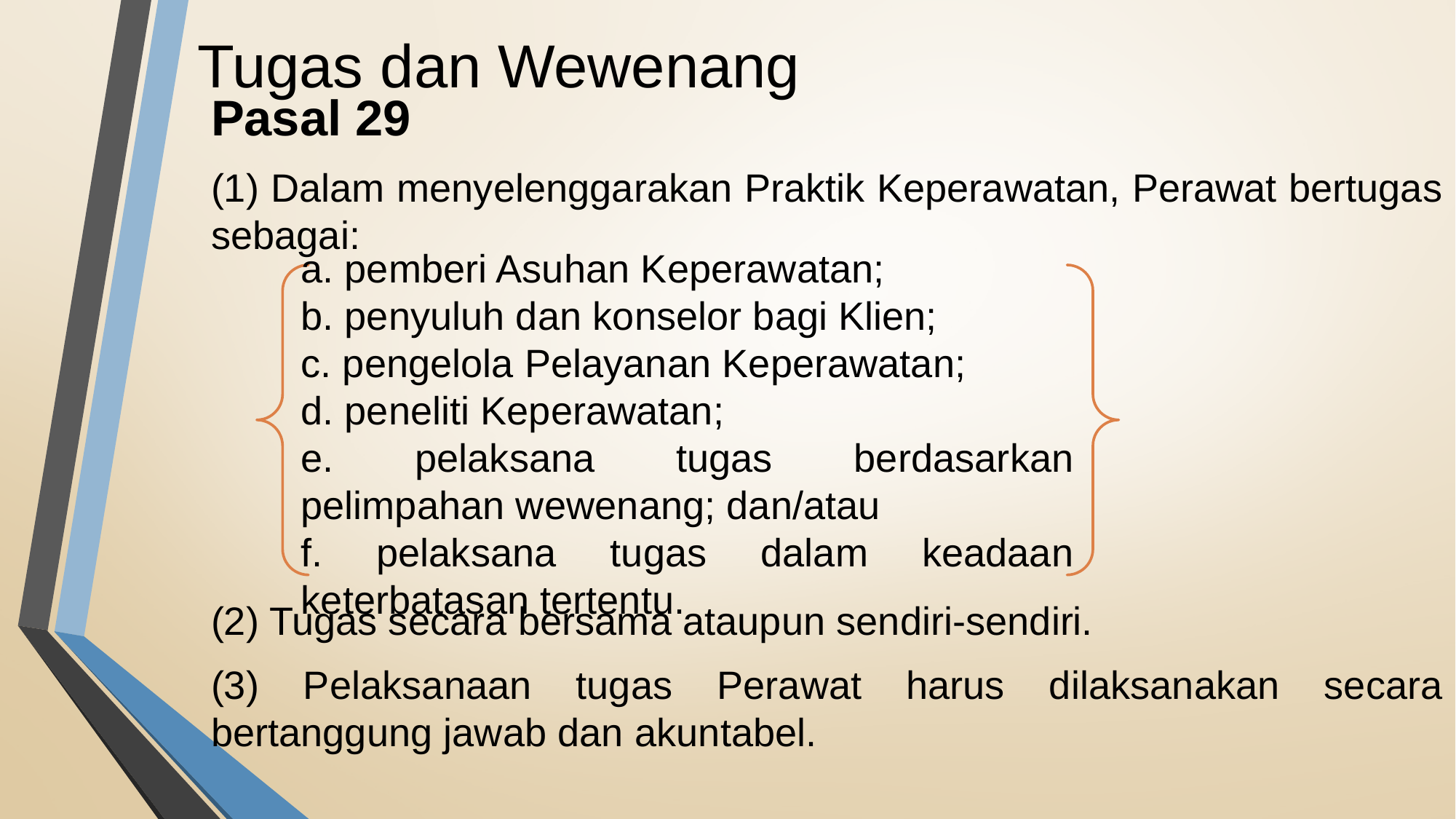

# Tugas dan Wewenang
a. pemberi Asuhan Keperawatan;
b. penyuluh dan konselor bagi Klien;
c. pengelola Pelayanan Keperawatan;
d. peneliti Keperawatan;
e. pelaksana tugas berdasarkan pelimpahan wewenang; dan/atau
f. pelaksana tugas dalam keadaan keterbatasan tertentu.
Pasal 29
(1) Dalam menyelenggarakan Praktik Keperawatan, Perawat bertugas sebagai:

(2) Tugas secara bersama ataupun sendiri-sendiri.
(3) Pelaksanaan tugas Perawat harus dilaksanakan secara bertanggung jawab dan akuntabel.